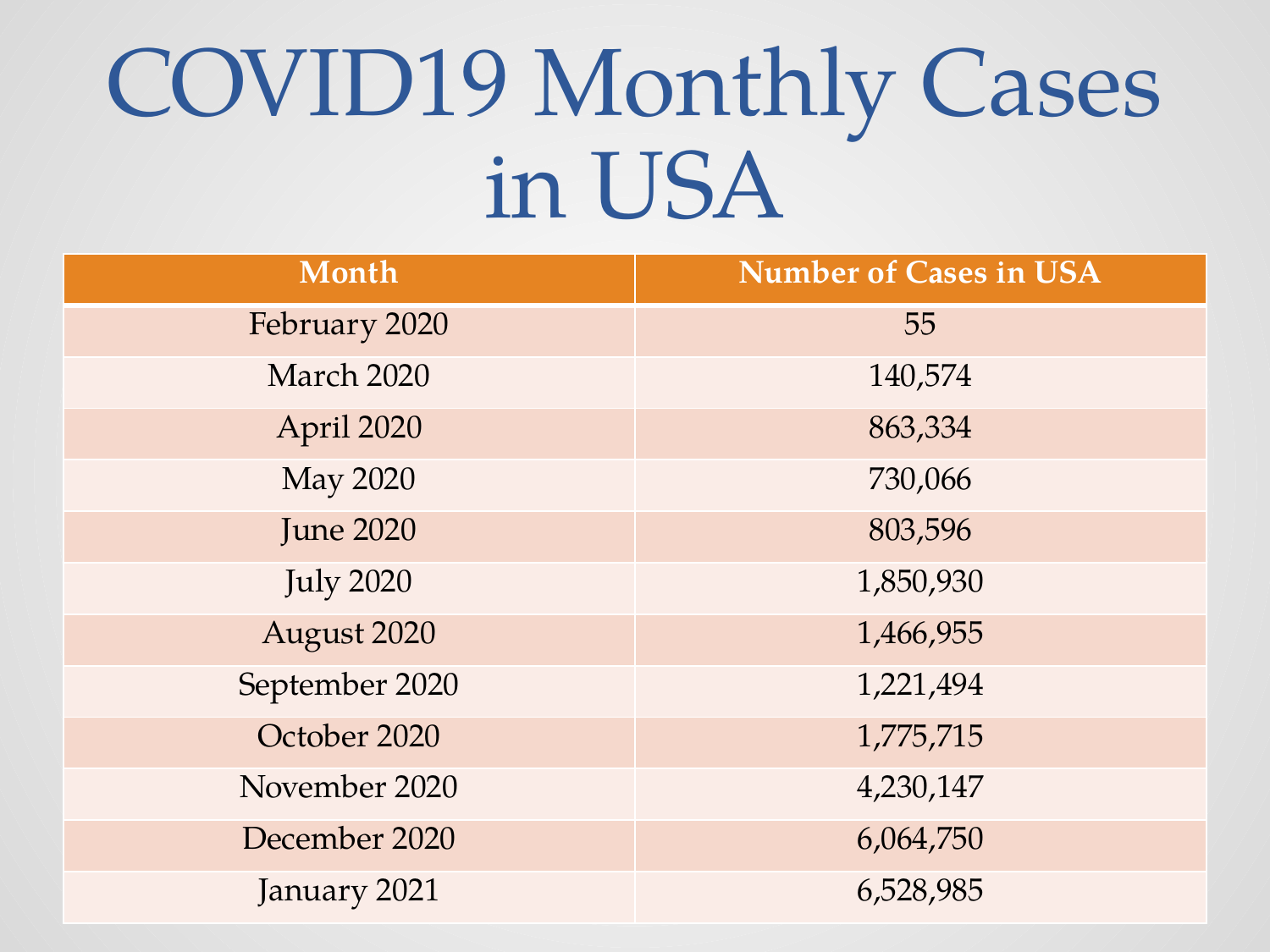

# COVID19 Monthly Cases in USA
| Month | Number of Cases in USA |
| --- | --- |
| February 2020 | 55 |
| March 2020 | 140,574 |
| April 2020 | 863,334 |
| May 2020 | 730,066 |
| June 2020 | 803,596 |
| July 2020 | 1,850,930 |
| August 2020 | 1,466,955 |
| September 2020 | 1,221,494 |
| October 2020 | 1,775,715 |
| November 2020 | 4,230,147 |
| December 2020 | 6,064,750 |
| January 2021 | 6,528,985 |